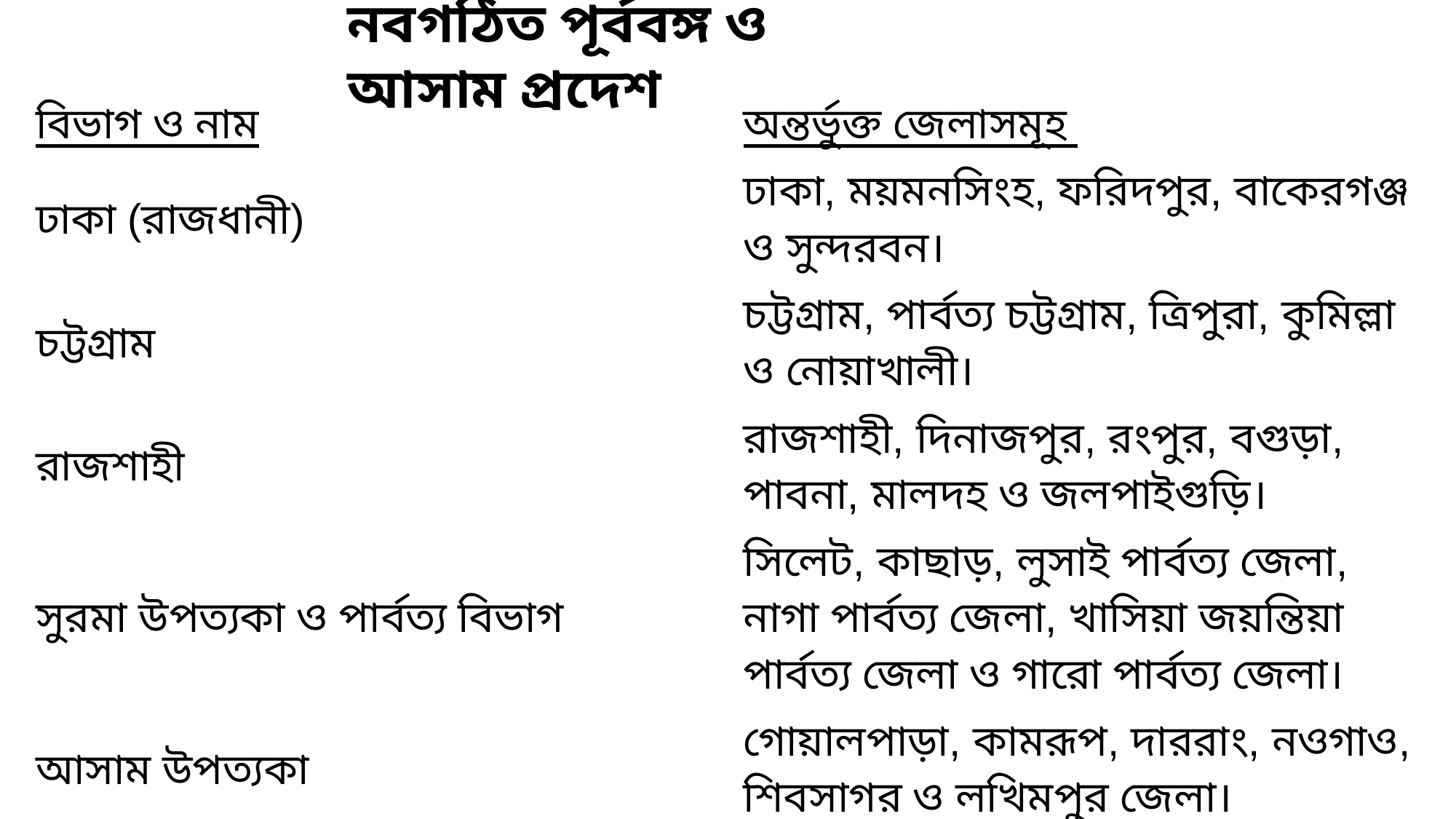

নবগঠিত পূর্ববঙ্গ ও আসাম প্রদেশ
| বিভাগ ও নাম | অন্তর্ভুক্ত জেলাসমূহ |
| --- | --- |
| ঢাকা (রাজধানী) | ঢাকা, ময়মনসিংহ, ফরিদপুর, বাকেরগঞ্জ ও সুন্দরবন। |
| চট্টগ্রাম | চট্টগ্রাম, পার্বত্য চট্টগ্রাম, ত্রিপুরা, কুমিল্লা ও নোয়াখালী। |
| রাজশাহী | রাজশাহী, দিনাজপুর, রংপুর, বগুড়া, পাবনা, মালদহ ও জলপাইগুড়ি। |
| সুরমা উপত্যকা ও পার্বত্য বিভাগ | সিলেট, কাছাড়, লুসাই পার্বত্য জেলা, নাগা পার্বত্য জেলা, খাসিয়া জয়ন্তিয়া পার্বত্য জেলা ও গারো পার্বত্য জেলা। |
| আসাম উপত্যকা | গোয়ালপাড়া, কামরূপ, দাররাং, নওগাও, শিবসাগর ও লখিমপুর জেলা। |
| দেশীয় রাজ্য | পার্বত্য ত্রিপুরা ও মনিপুর। |